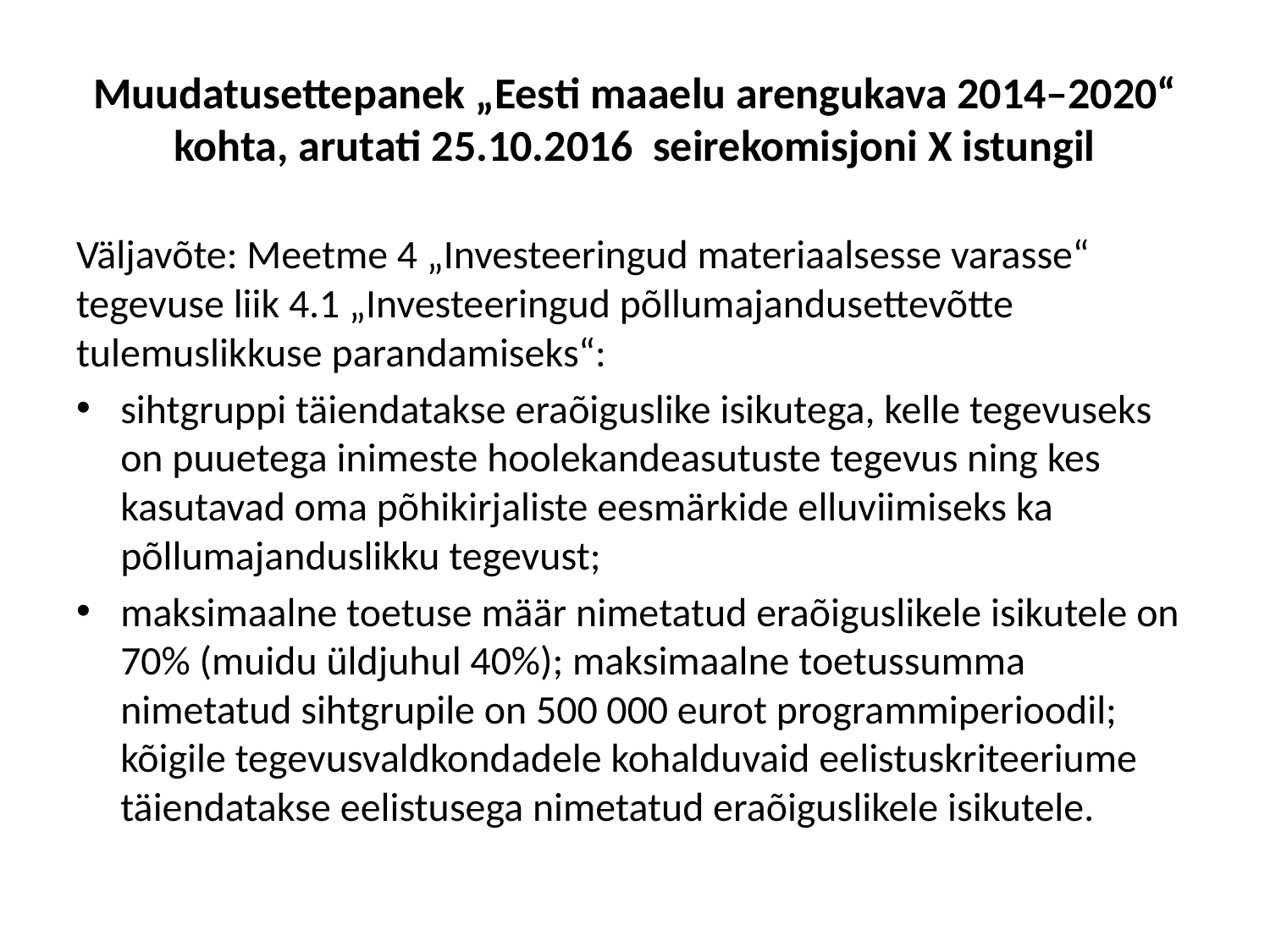

# Muudatusettepanek „Eesti maaelu arengukava 2014–2020“ kohta, arutati 25.10.2016  seirekomisjoni X istungil
Väljavõte: Meetme 4 „Investeeringud materiaalsesse varasse“ tegevuse liik 4.1 „Investeeringud põllumajandusettevõtte tulemuslikkuse parandamiseks“:
sihtgruppi täiendatakse eraõiguslike isikutega, kelle tegevuseks on puuetega inimeste hoolekandeasutuste tegevus ning kes kasutavad oma põhikirjaliste eesmärkide elluviimiseks ka põllumajanduslikku tegevust;
maksimaalne toetuse määr nimetatud eraõiguslikele isikutele on 70% (muidu üldjuhul 40%); maksimaalne toetussumma nimetatud sihtgrupile on 500 000 eurot programmiperioodil; kõigile tegevusvaldkondadele kohalduvaid eelistuskriteeriume täiendatakse eelistusega nimetatud eraõiguslikele isikutele.